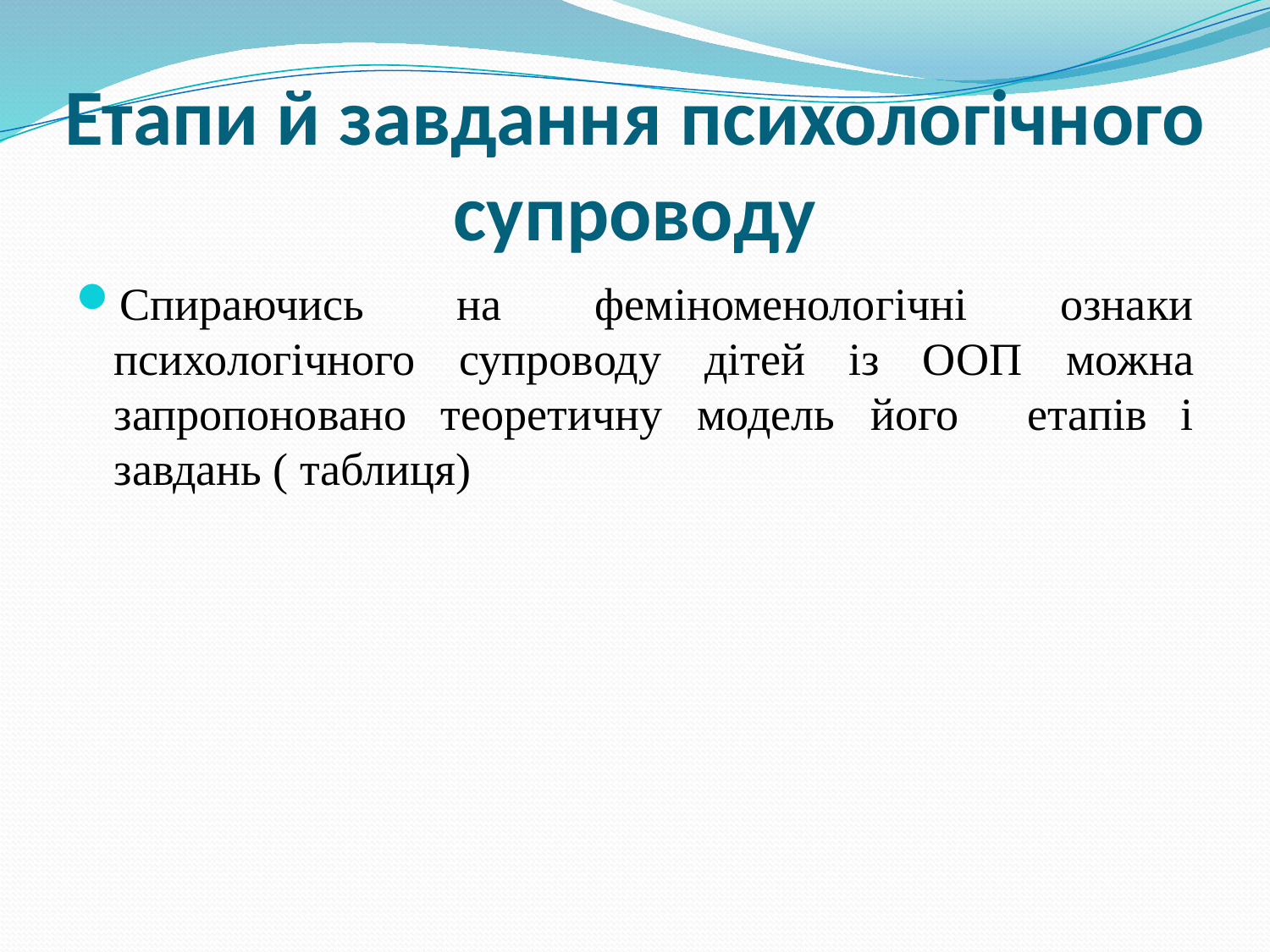

# Етапи й завдання психологічного супроводу
Спираючись на феміноменологічні ознаки психологічного супроводу дітей із ООП можна запропоновано теоретичну модель його  етапів і завдань ( таблиця)